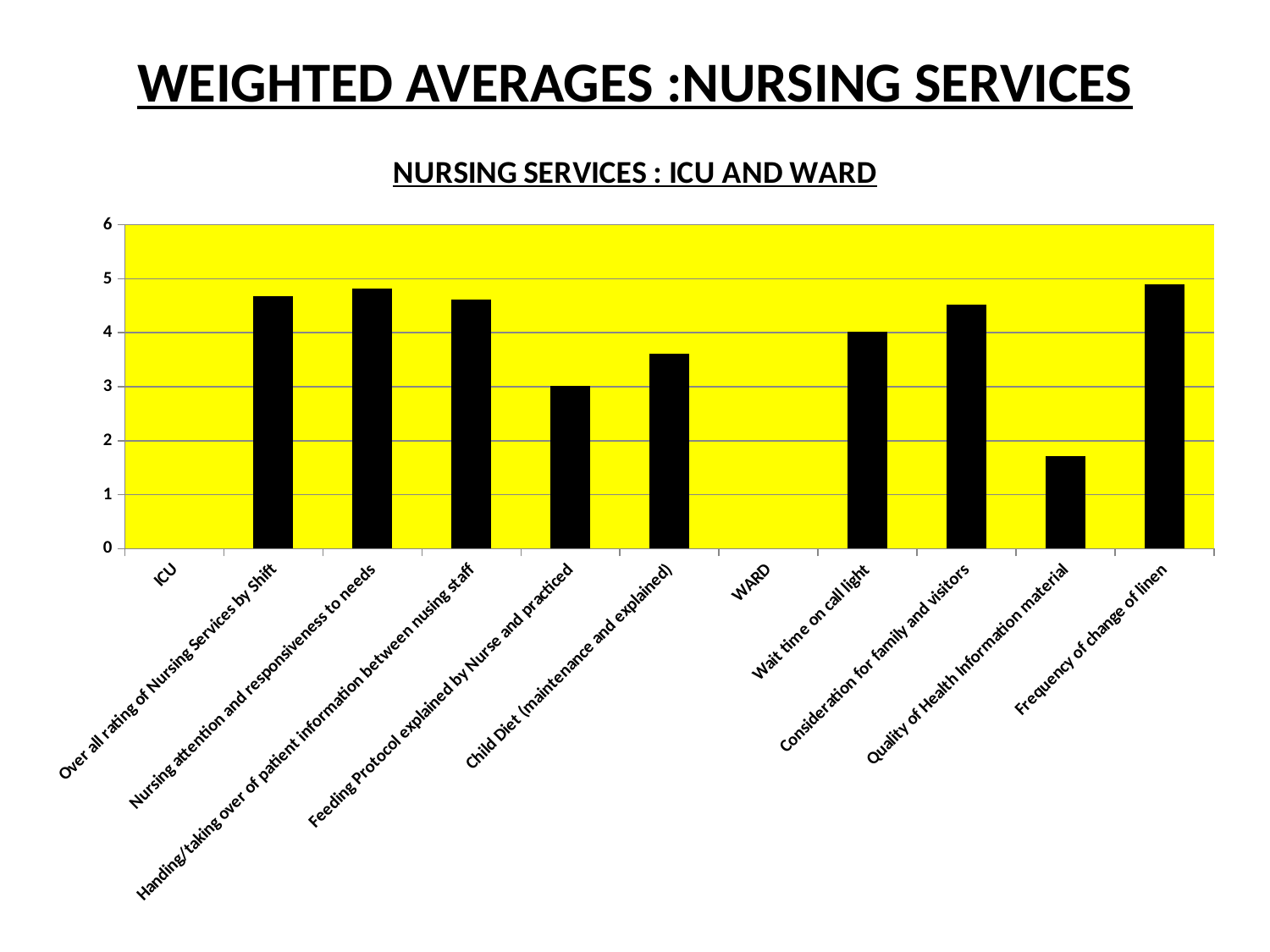

# WEIGHTED AVERAGES :NURSING SERVICES

### Chart: NURSING SERVICES : ICU AND WARD

| Category |  |
|---|---|
| ICU | None |
| Over all rating of Nursing Services by Shift | 4.678756476683938 |
| Nursing attention and responsiveness to needs | 4.817391304347826 |
| Handing/taking over of patient information between nusing staff | 4.6127659574468085 |
| Feeding Protocol explained by Nurse and practiced | 3.008510638297872 |
| Child Diet (maintenance and explained) | 3.608510638297872 |
| WARD | None |
| Wait time on call light | 4.0200000000000005 |
| Consideration for family and visitors | 4.514893617021277 |
| Quality of Health Information material | 1.7234042553191489 |
| Frequency of change of linen | 4.902127659574468 |